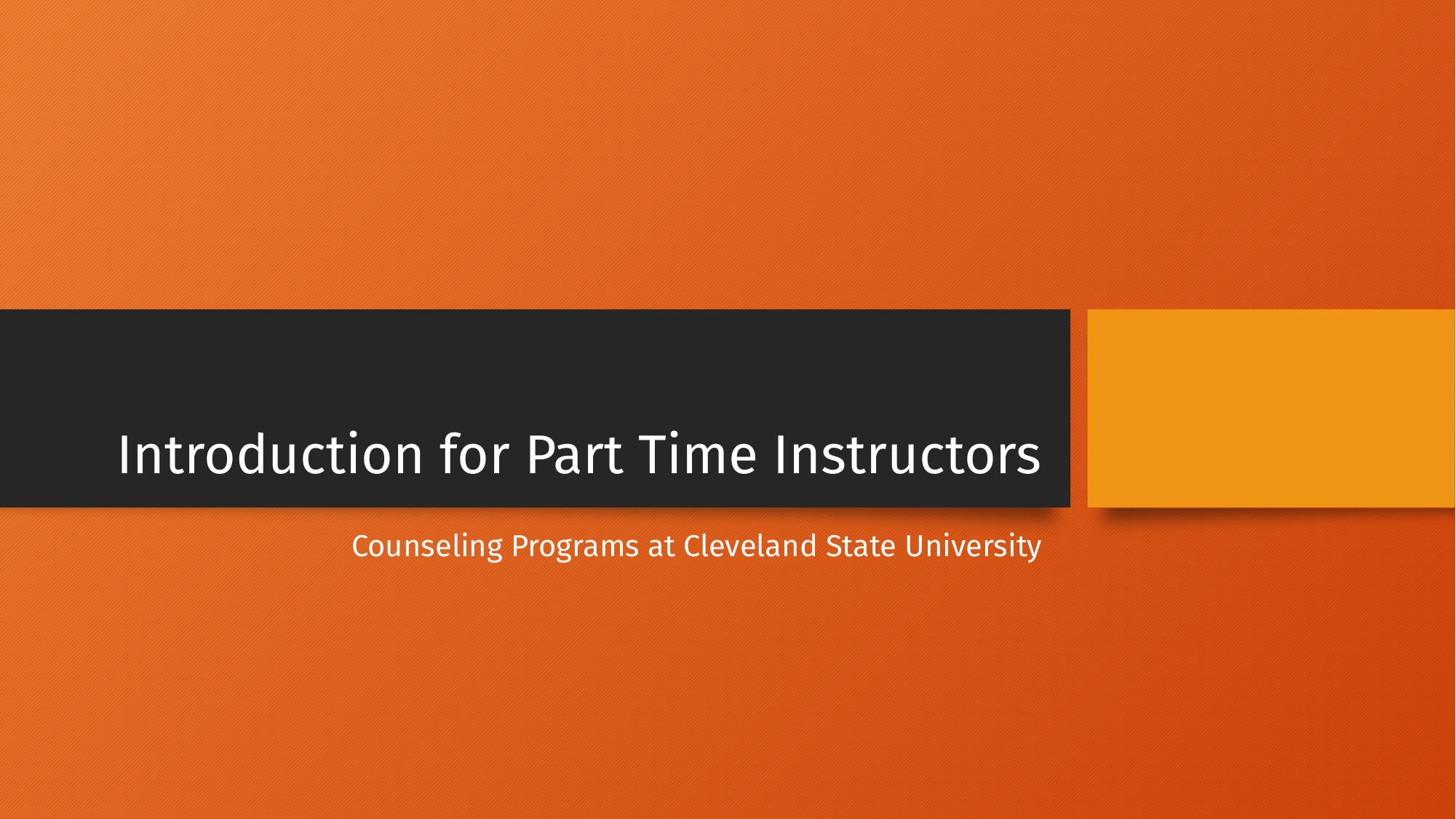

# Introduction for Part Time Instructors
Counseling Programs at Cleveland State University